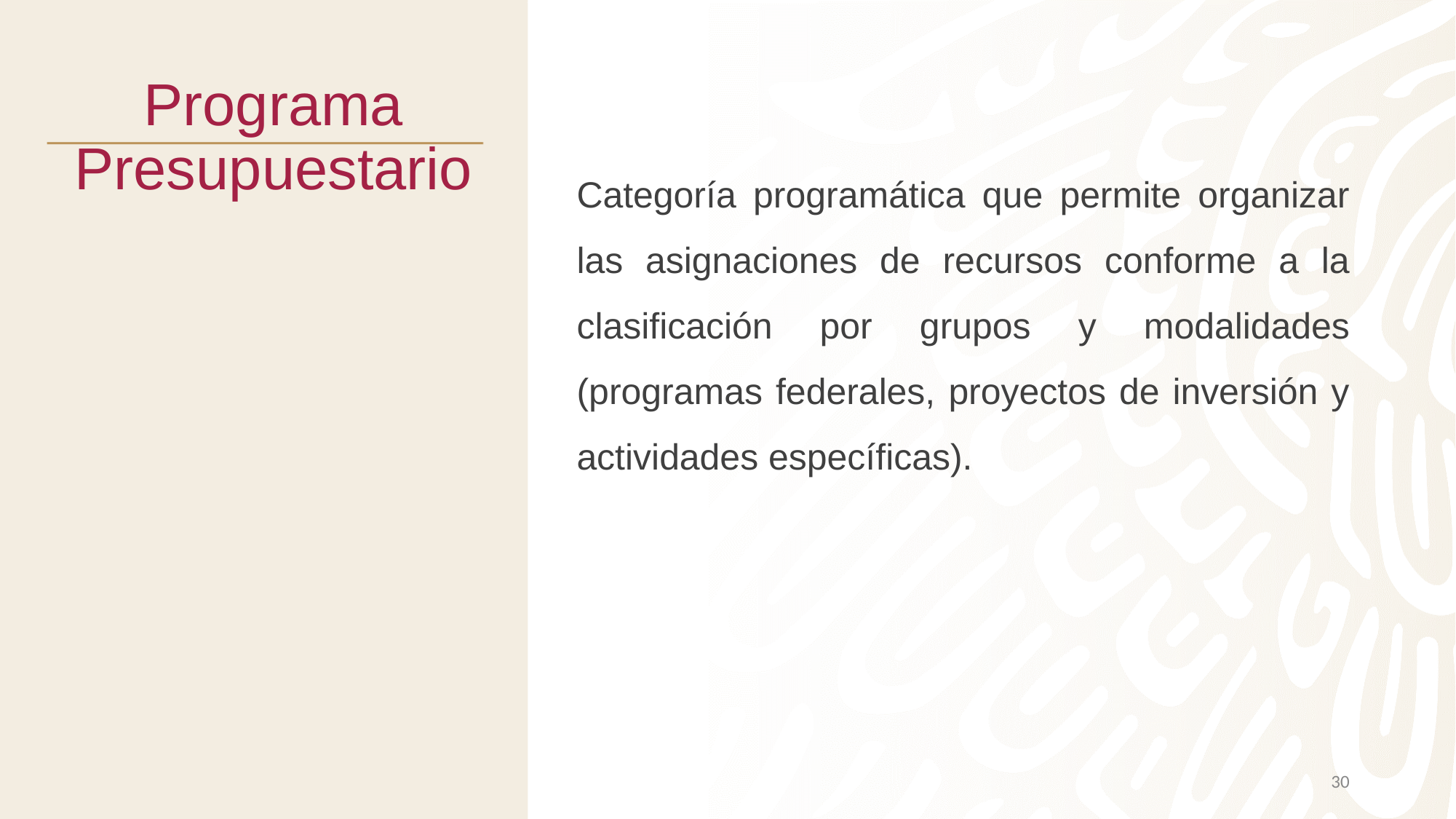

# Programa Presupuestario
Categoría programática que permite organizar las asignaciones de recursos conforme a la clasificación por grupos y modalidades (programas federales, proyectos de inversión y actividades específicas).
30